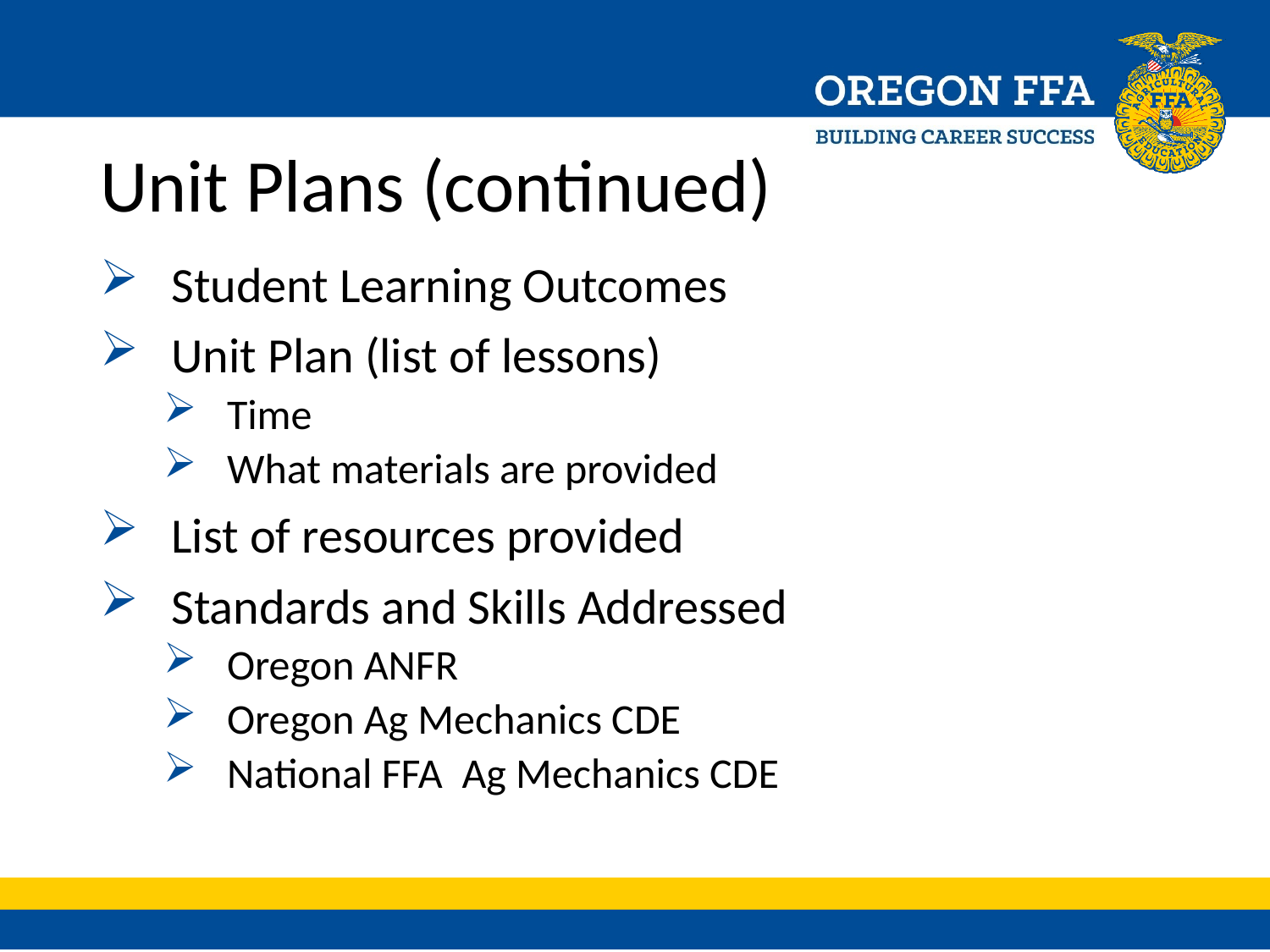

# Unit Plans (continued)
Student Learning Outcomes
Unit Plan (list of lessons)
Time
What materials are provided
List of resources provided
Standards and Skills Addressed
Oregon ANFR
Oregon Ag Mechanics CDE
National FFA  Ag Mechanics CDE